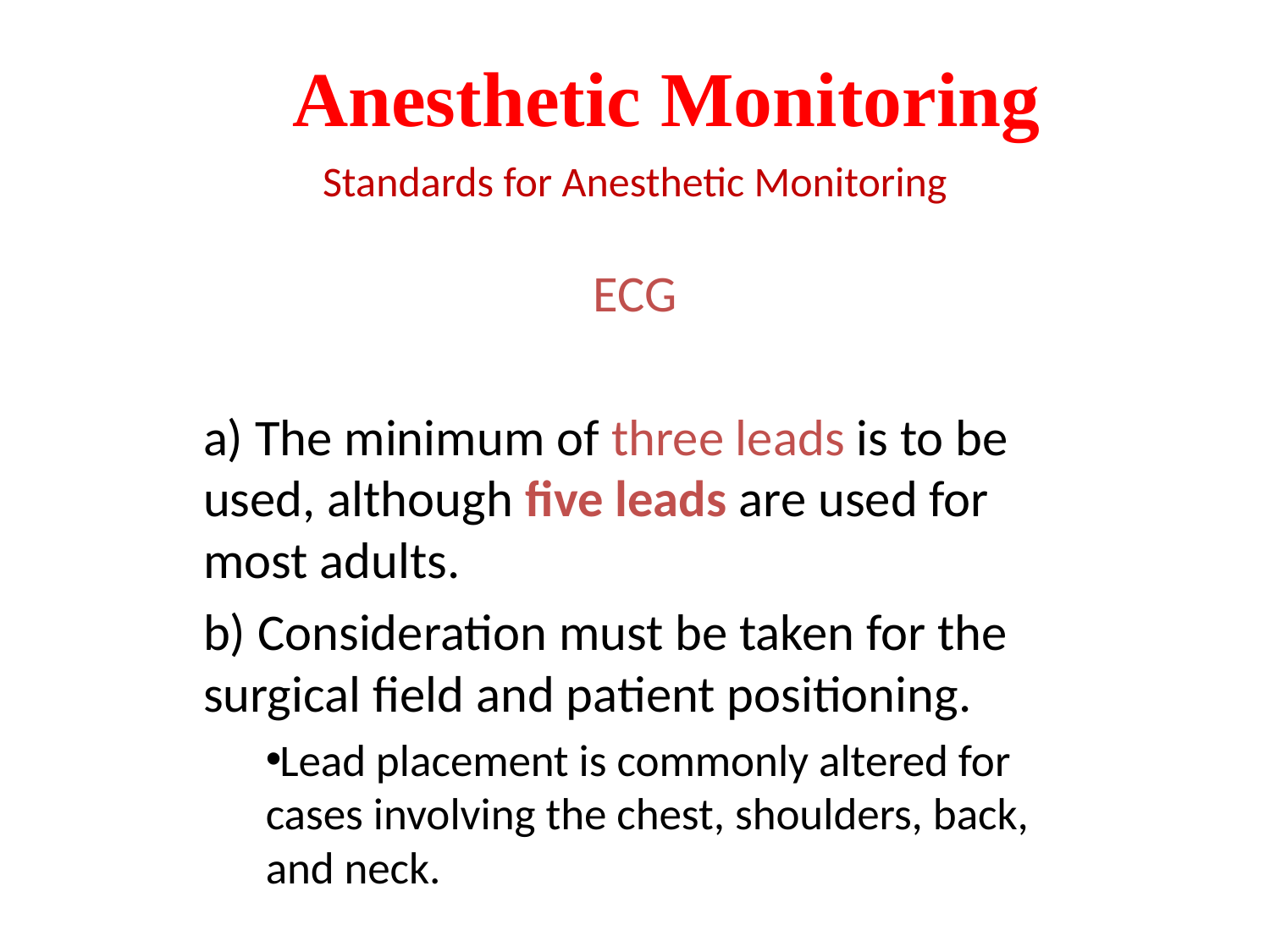

# Anesthetic Monitoring
Standards for Anesthetic Monitoring
ECG

a) The minimum of three leads is to be used, although five leads are used for most adults.
b) Consideration must be taken for the surgical field and patient positioning.
Lead placement is commonly altered for cases involving the chest, shoulders, back, and neck.